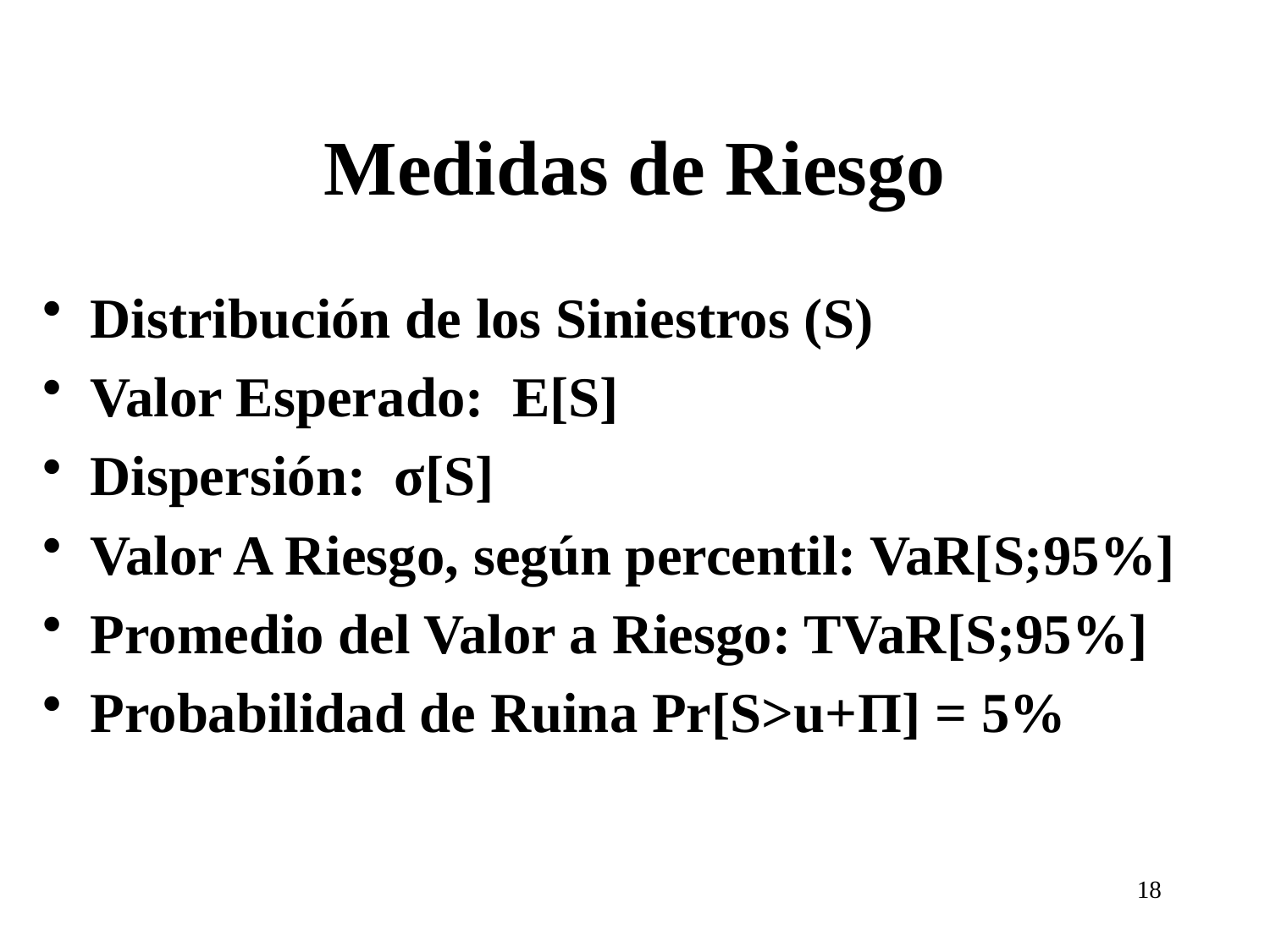

# Medidas de Riesgo
Distribución de los Siniestros (S)
Valor Esperado:  E[S]
Dispersión:  σ[S]
Valor A Riesgo, según percentil: VaR[S;95%]
Promedio del Valor a Riesgo: TVaR[S;95%]
Probabilidad de Ruina Pr[S>u+П] = 5%

18